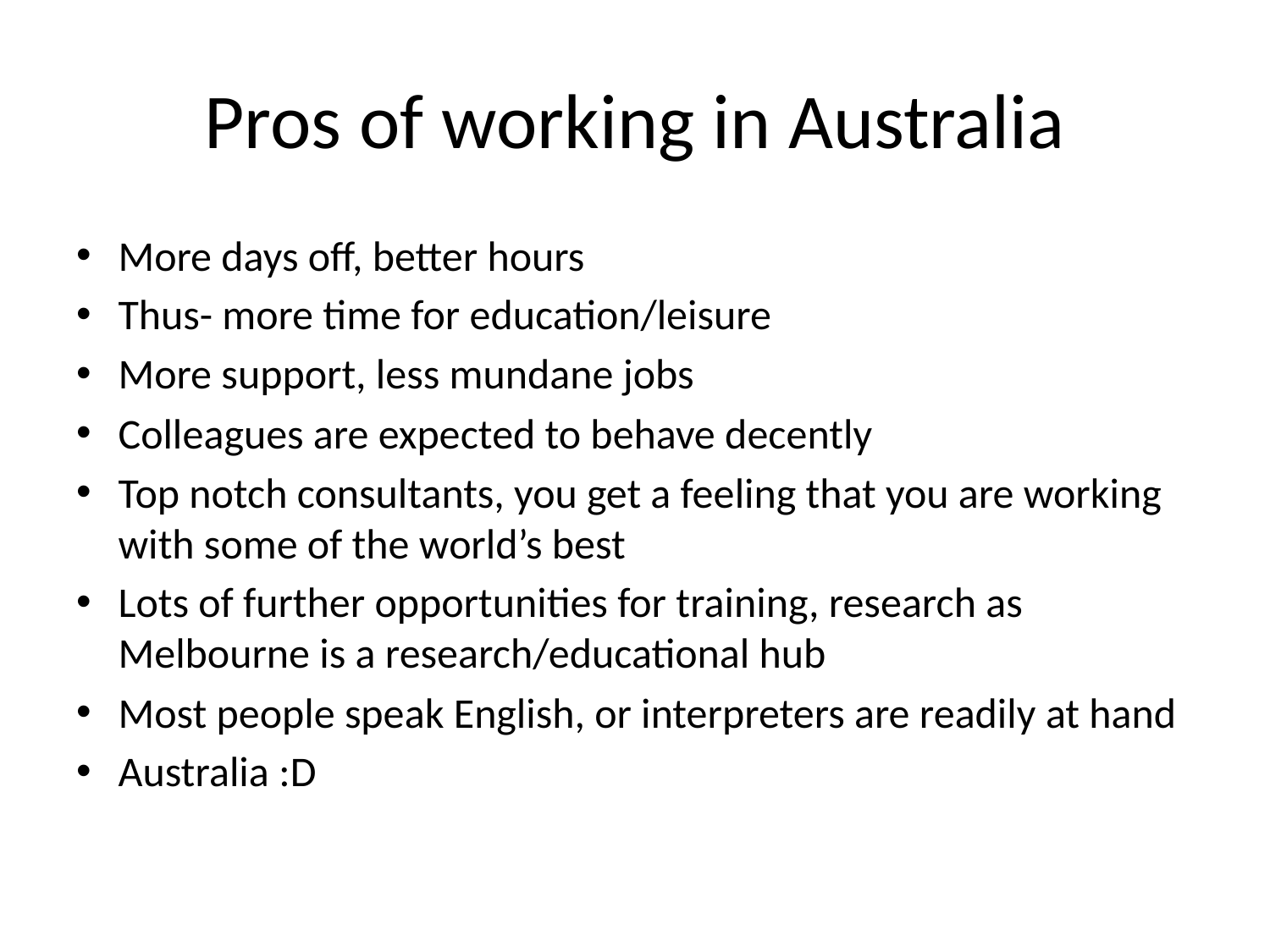

# Pros of working in Australia
More days off, better hours
Thus- more time for education/leisure
More support, less mundane jobs
Colleagues are expected to behave decently
Top notch consultants, you get a feeling that you are working with some of the world’s best
Lots of further opportunities for training, research as Melbourne is a research/educational hub
Most people speak English, or interpreters are readily at hand
Australia :D